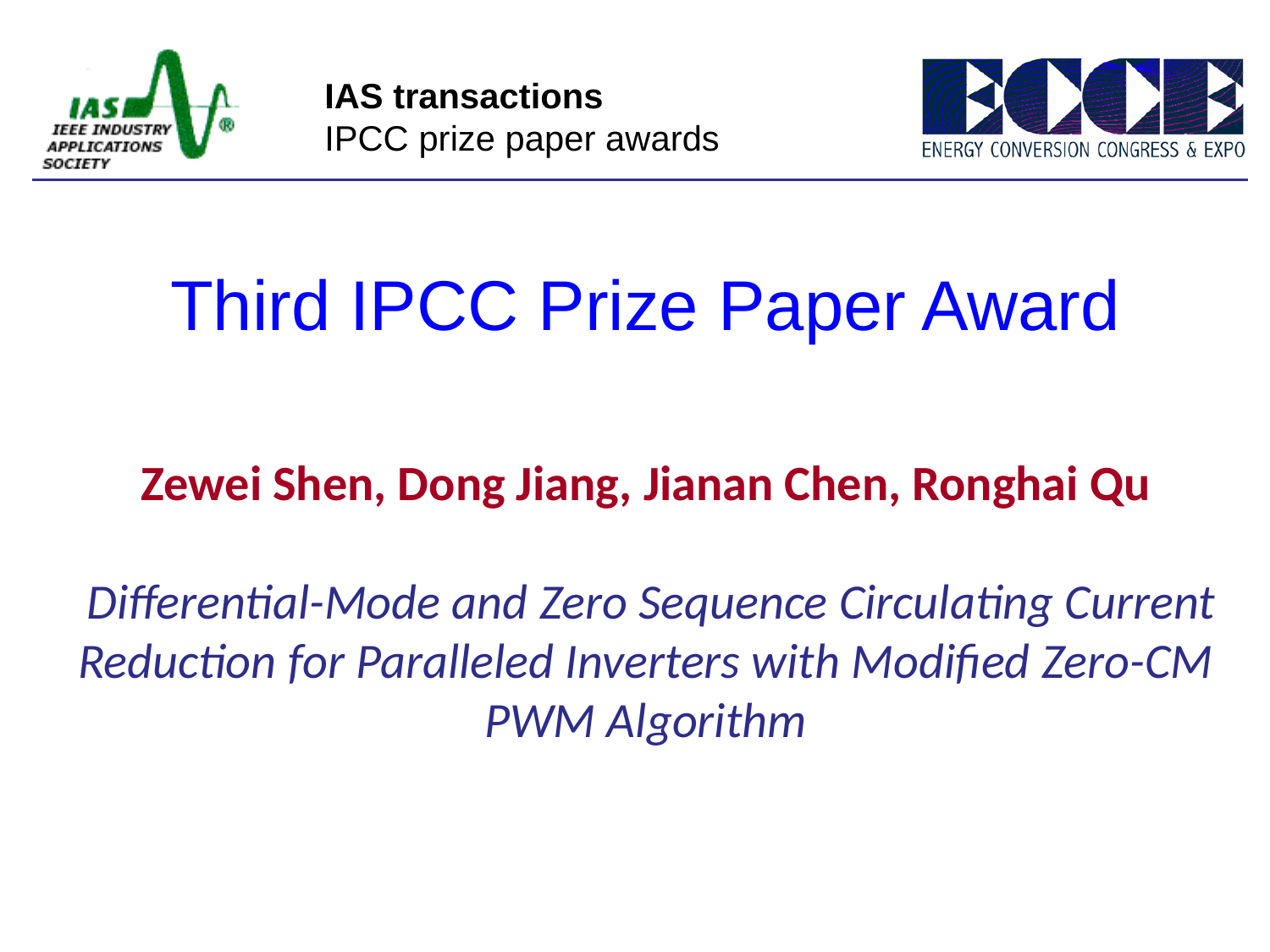

IAS transactions
IPCC prize paper awards
Third IPCC Prize Paper Award
Zewei Shen, Dong Jiang, Jianan Chen, Ronghai Qu

 Differential-Mode and Zero Sequence Circulating Current Reduction for Paralleled Inverters with Modified Zero-CM
PWM Algorithm